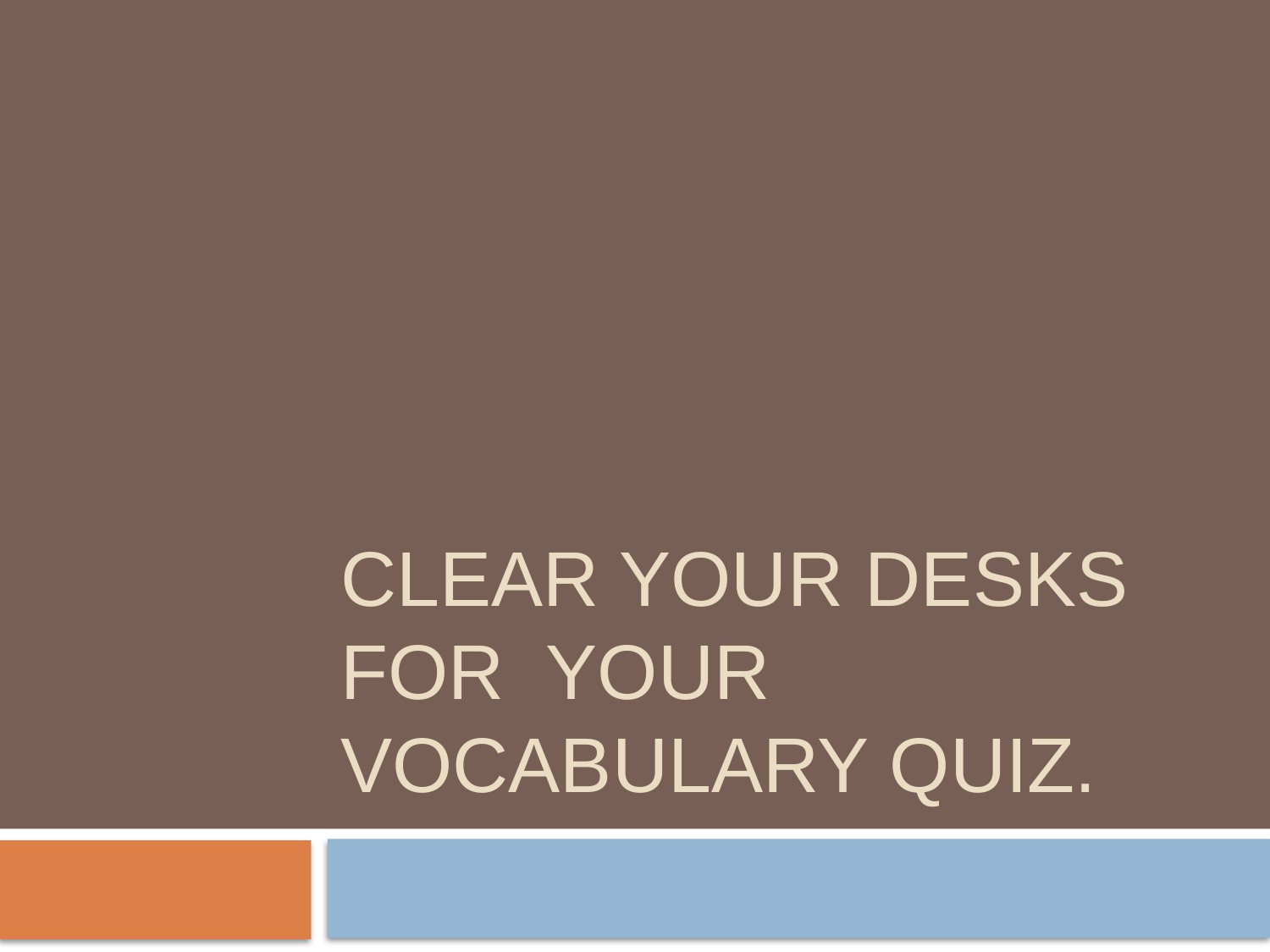

# Clear your desks for  your vocabulary quiz.